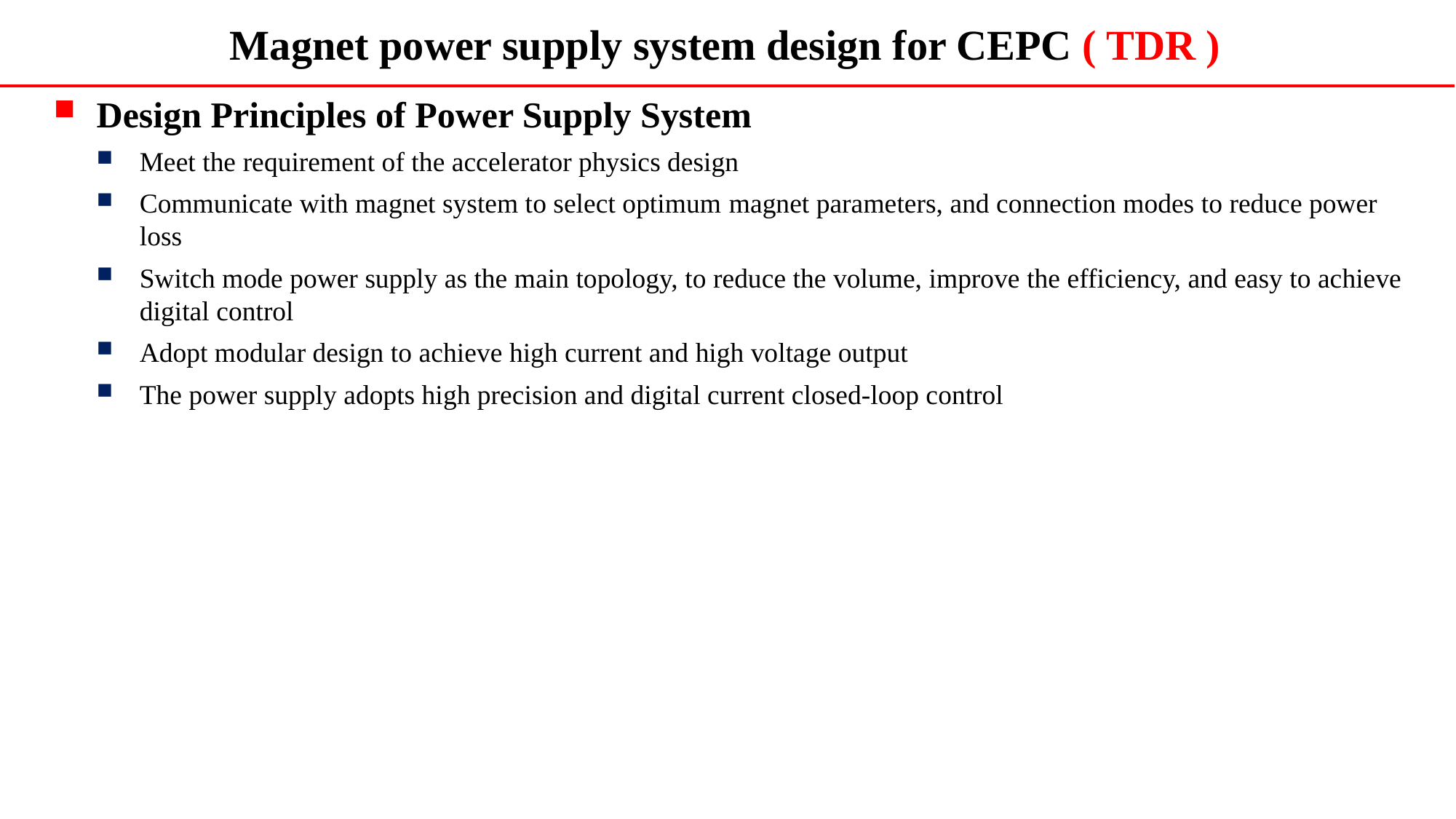

Magnet power supply system design for CEPC ( TDR )
Design Principles of Power Supply System
Meet the requirement of the accelerator physics design
Communicate with magnet system to select optimum magnet parameters, and connection modes to reduce power loss
Switch mode power supply as the main topology, to reduce the volume, improve the efficiency, and easy to achieve digital control
Adopt modular design to achieve high current and high voltage output
The power supply adopts high precision and digital current closed-loop control